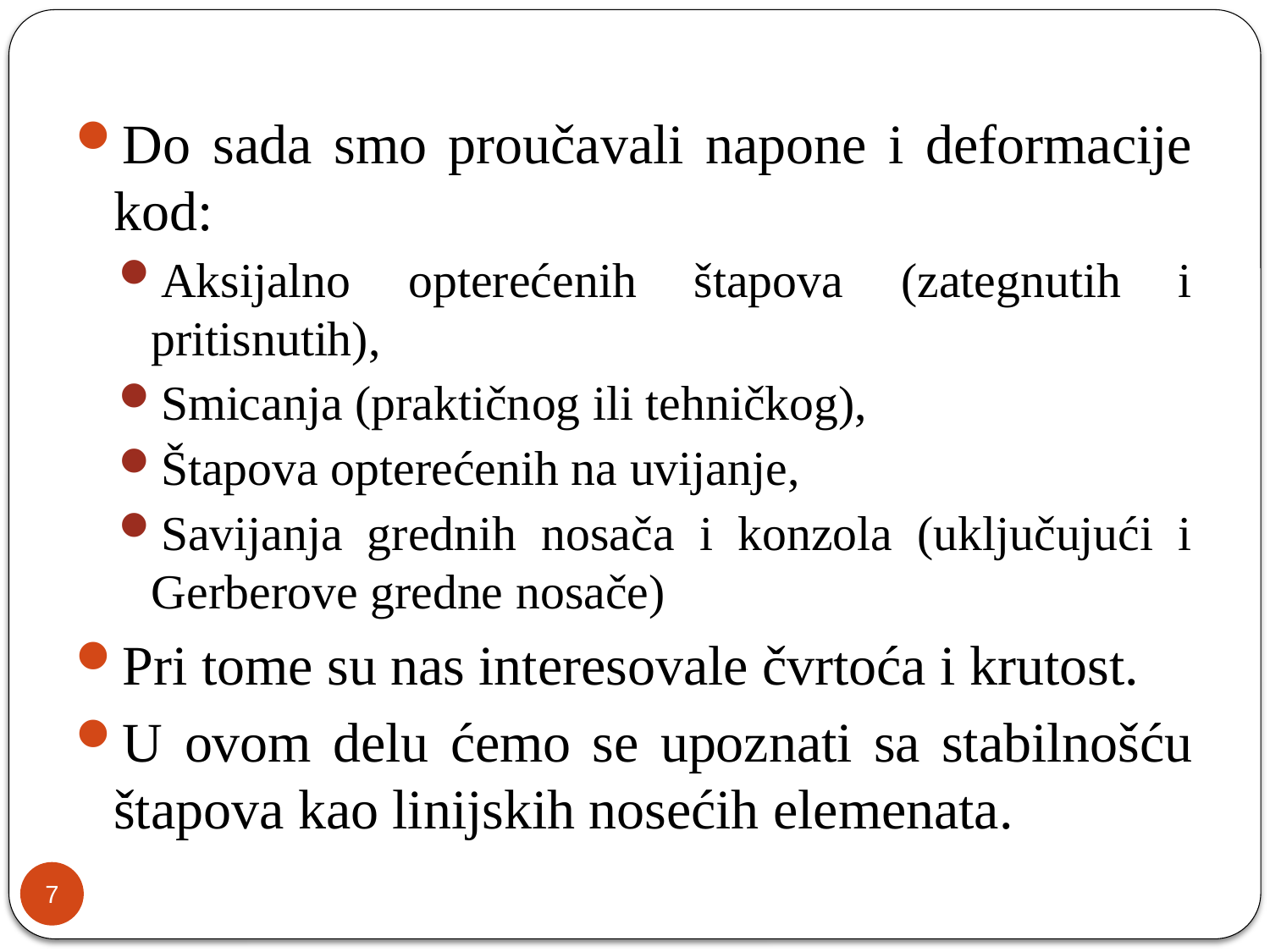

Do sada smo proučavali napone i deformacije kod:
Aksijalno opterećenih štapova (zategnutih i pritisnutih),
Smicanja (praktičnog ili tehničkog),
Štapova opterećenih na uvijanje,
Savijanja grednih nosača i konzola (uključujući i Gerberove gredne nosače)
Pri tome su nas interesovale čvrtoća i krutost.
U ovom delu ćemo se upoznati sa stabilnošću štapova kao linijskih nosećih elemenata.
7